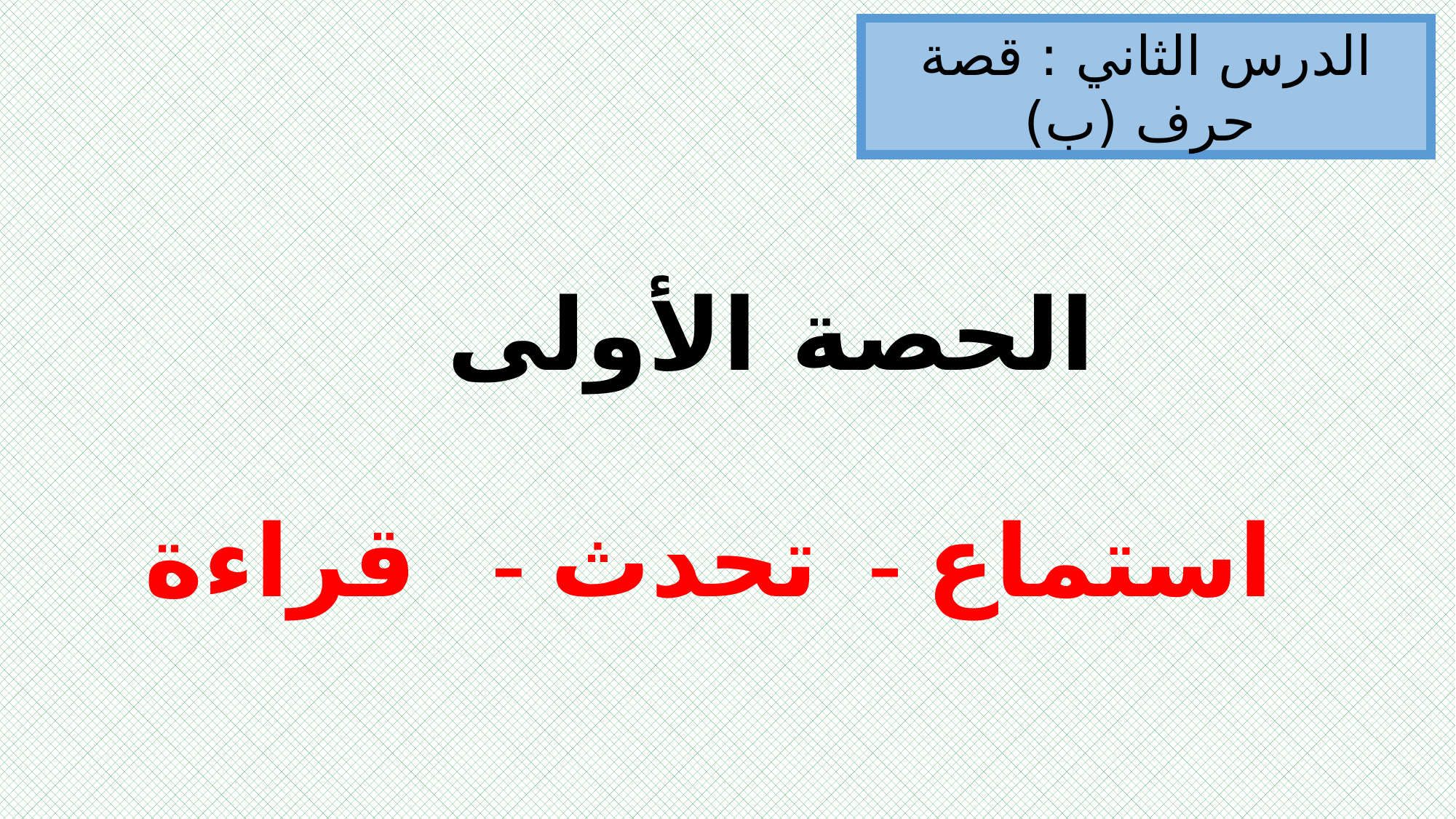

الدرس الثاني : قصة حرف (ب)
الحصة الأولى
استماع -  تحدث -   قراءة